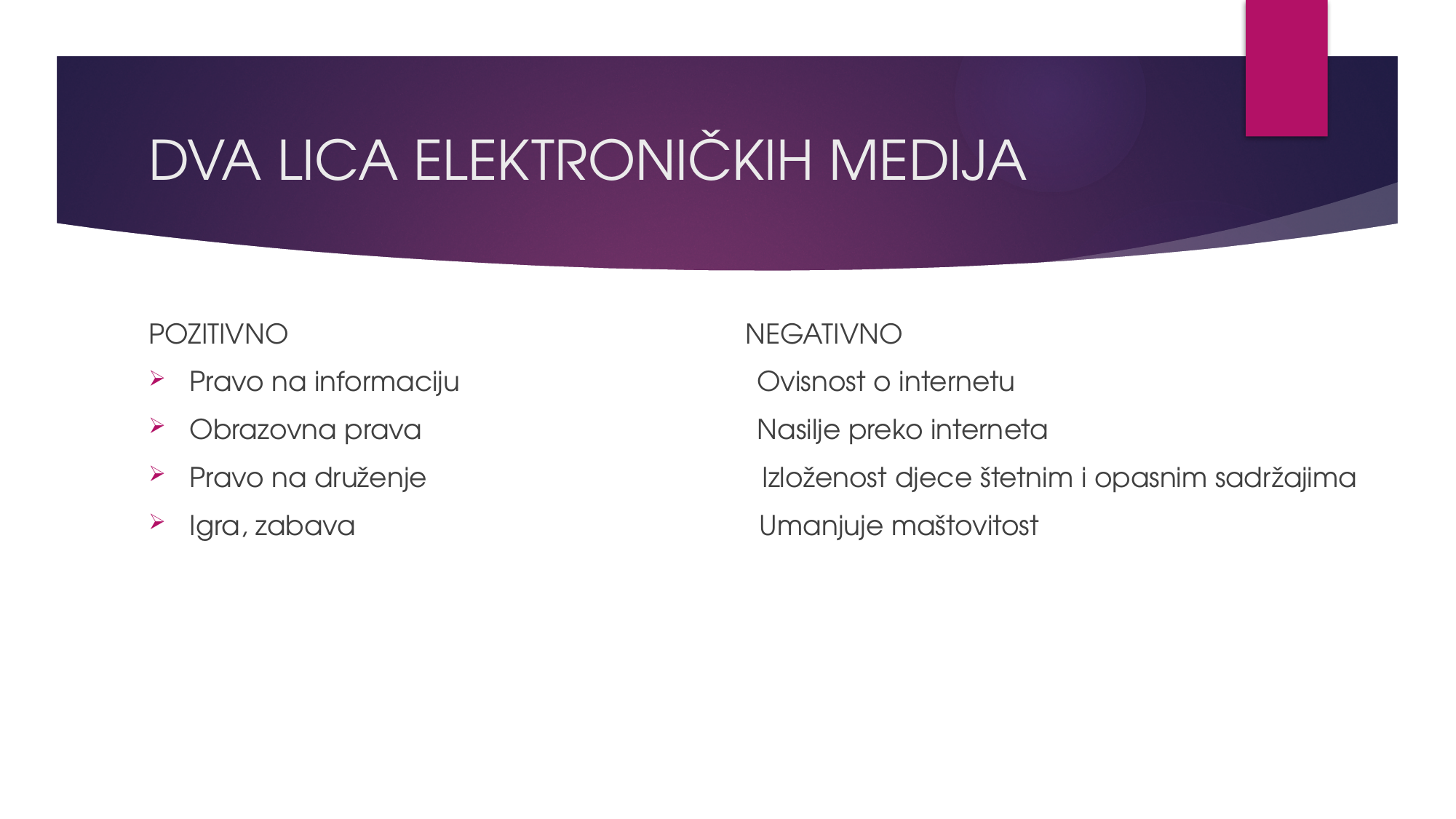

# DVA LICA ELEKTRONIČKIH MEDIJA
POZITIVNO                                                            NEGATIVNO
Pravo na informaciju                                       Ovisnost o internetu
Obrazovna prava                                            Nasilje preko interneta
Pravo na druženje                                            Izloženost djece štetnim i opasnim sadržajima
Igra, zabava                                                     Umanjuje maštovitost